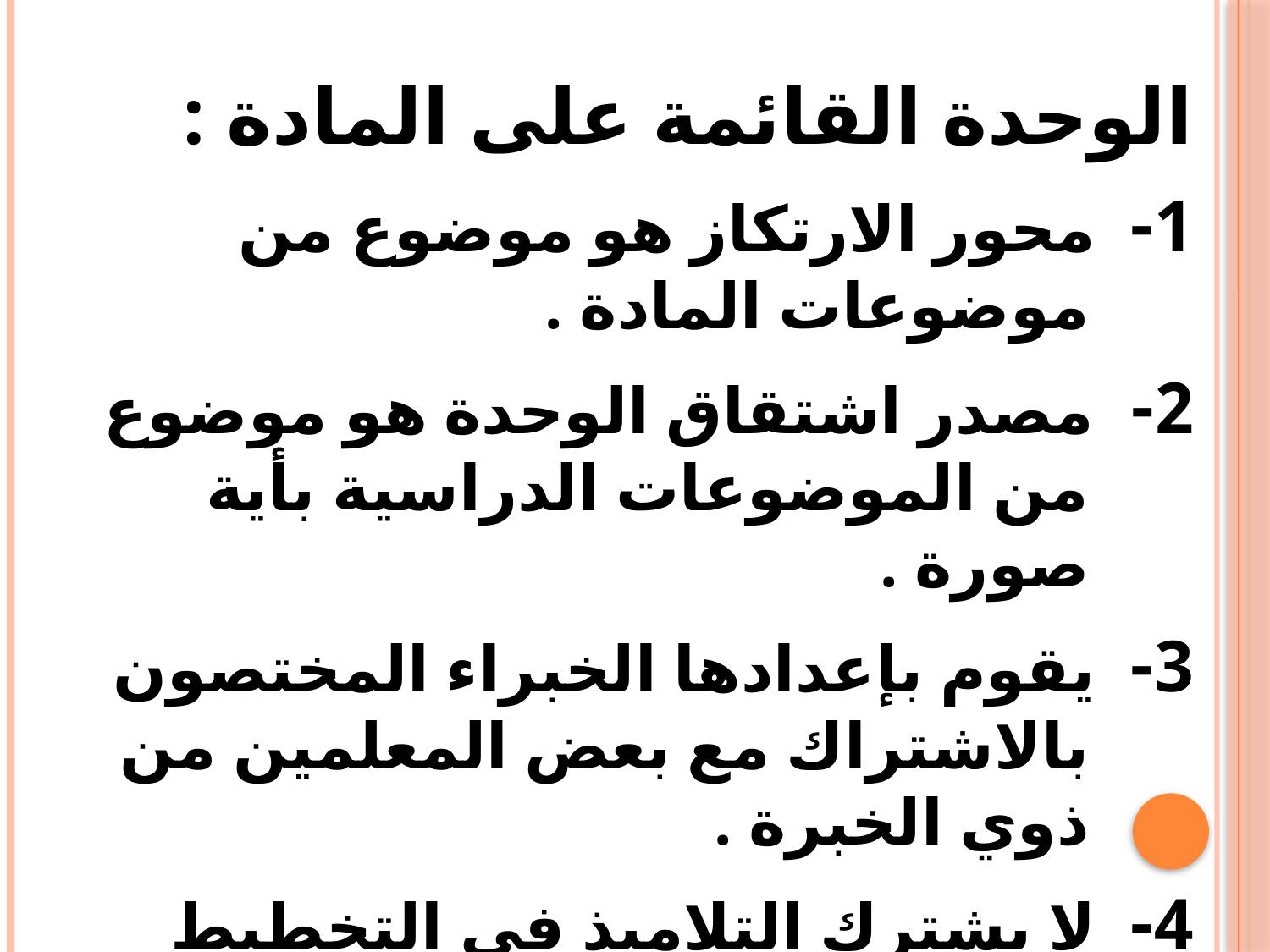

الوحدة القائمة على المادة :
1-  محور الارتكاز هو موضوع من موضوعات المادة .
2-  مصدر اشتقاق الوحدة هو موضوع من الموضوعات الدراسية بأية صورة .
3-  يقوم بإعدادها الخبراء المختصون بالاشتراك مع بعض المعلمين من ذوي الخبرة .
4-  لا يشترك التلاميذ في التخطيط لهيكل الوحدة ويكون اشتراكهم فقط في التخطيط لتنفيذ الوحدة .
5-  يتم تخطيطها مسبقا بصوره كاملة .